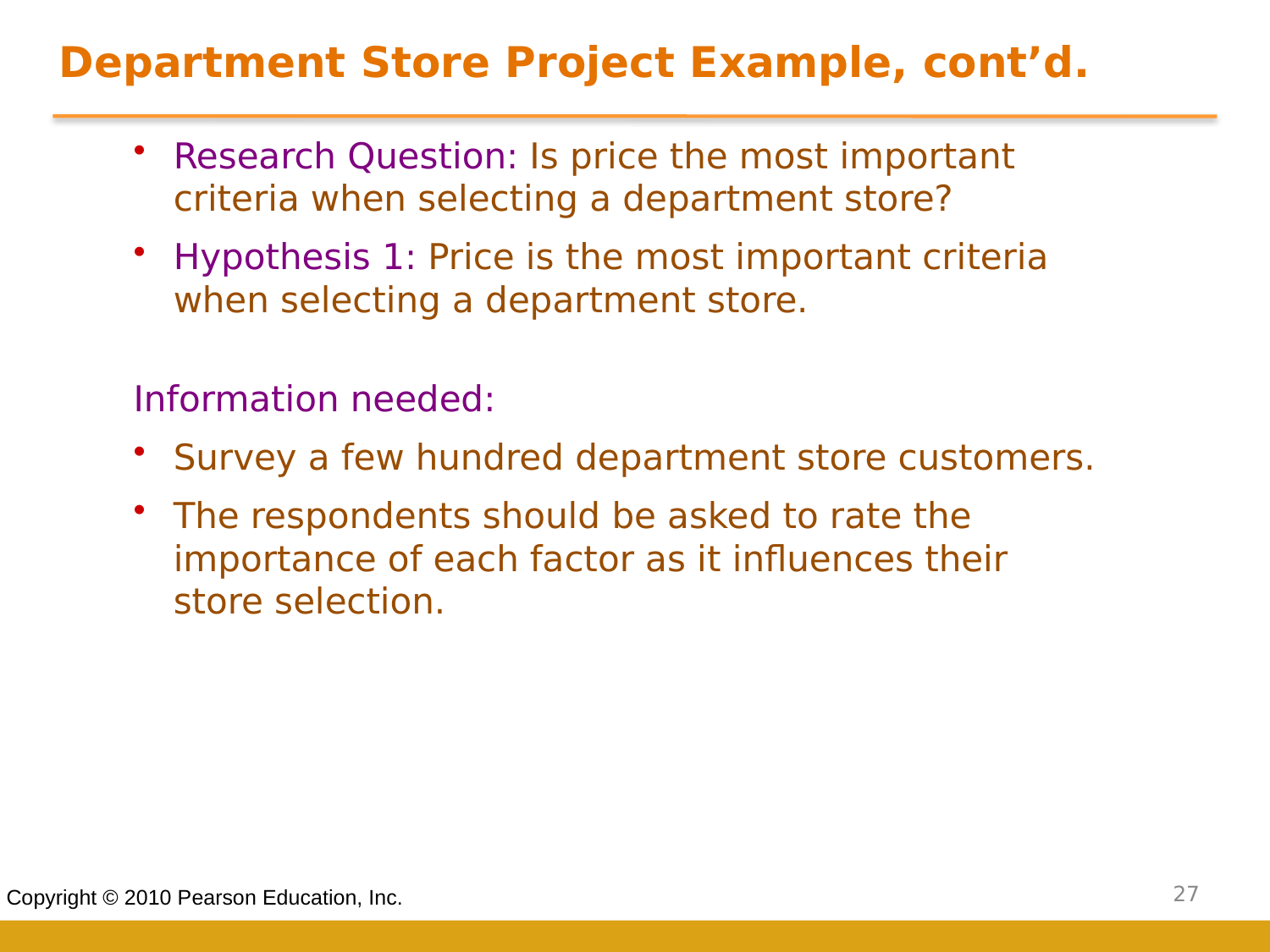

Department Store Project Example, cont’d.
Research Question: Is price the most important criteria when selecting a department store?
Hypothesis 1: Price is the most important criteria when selecting a department store.

Information needed:
Survey a few hundred department store customers.
The respondents should be asked to rate the importance of each factor as it influences their store selection.
27